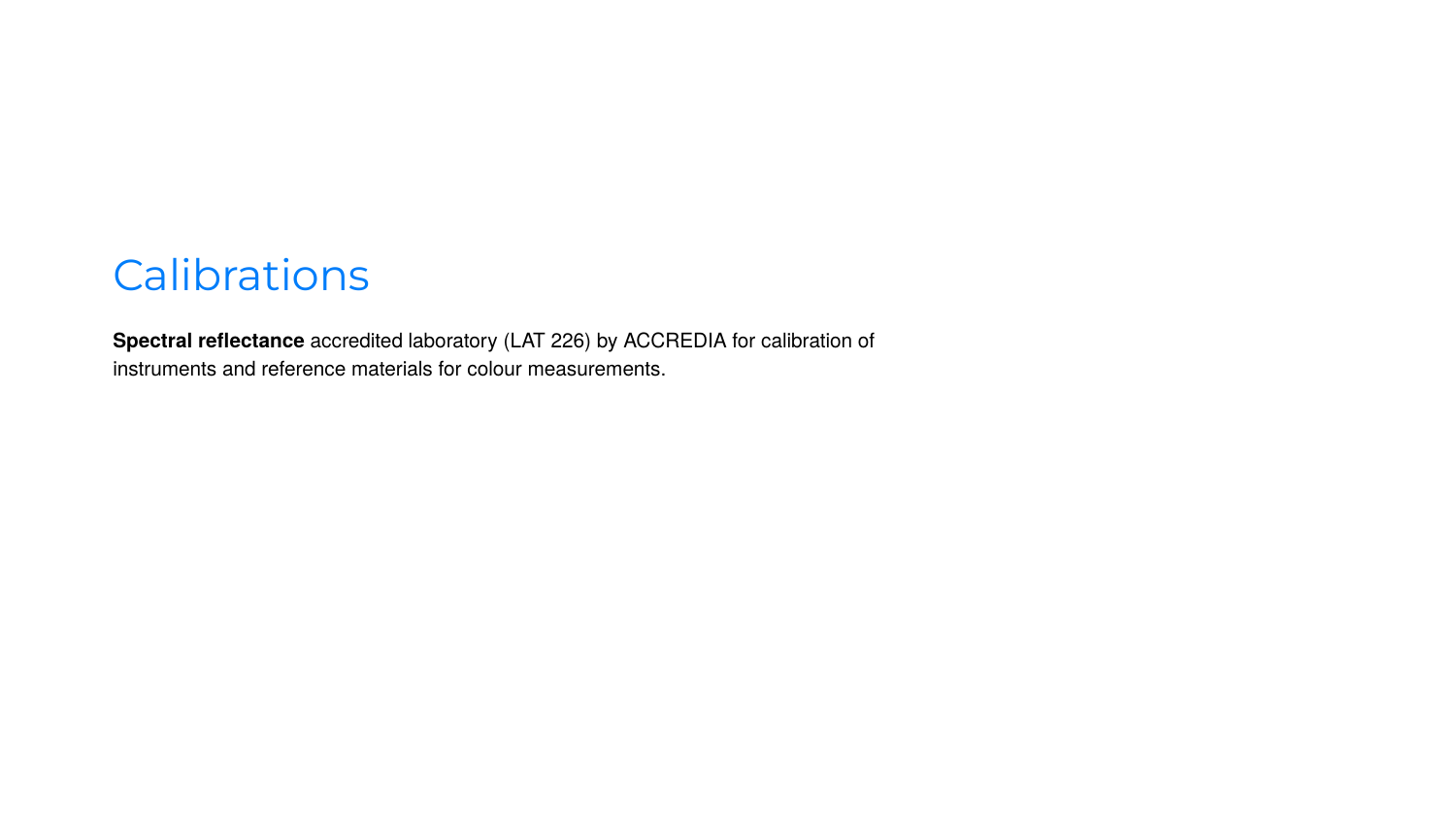

Calibrations
Spectral reflectance accredited laboratory (LAT 226) by ACCREDIA for calibration of instruments and reference materials for colour measurements.